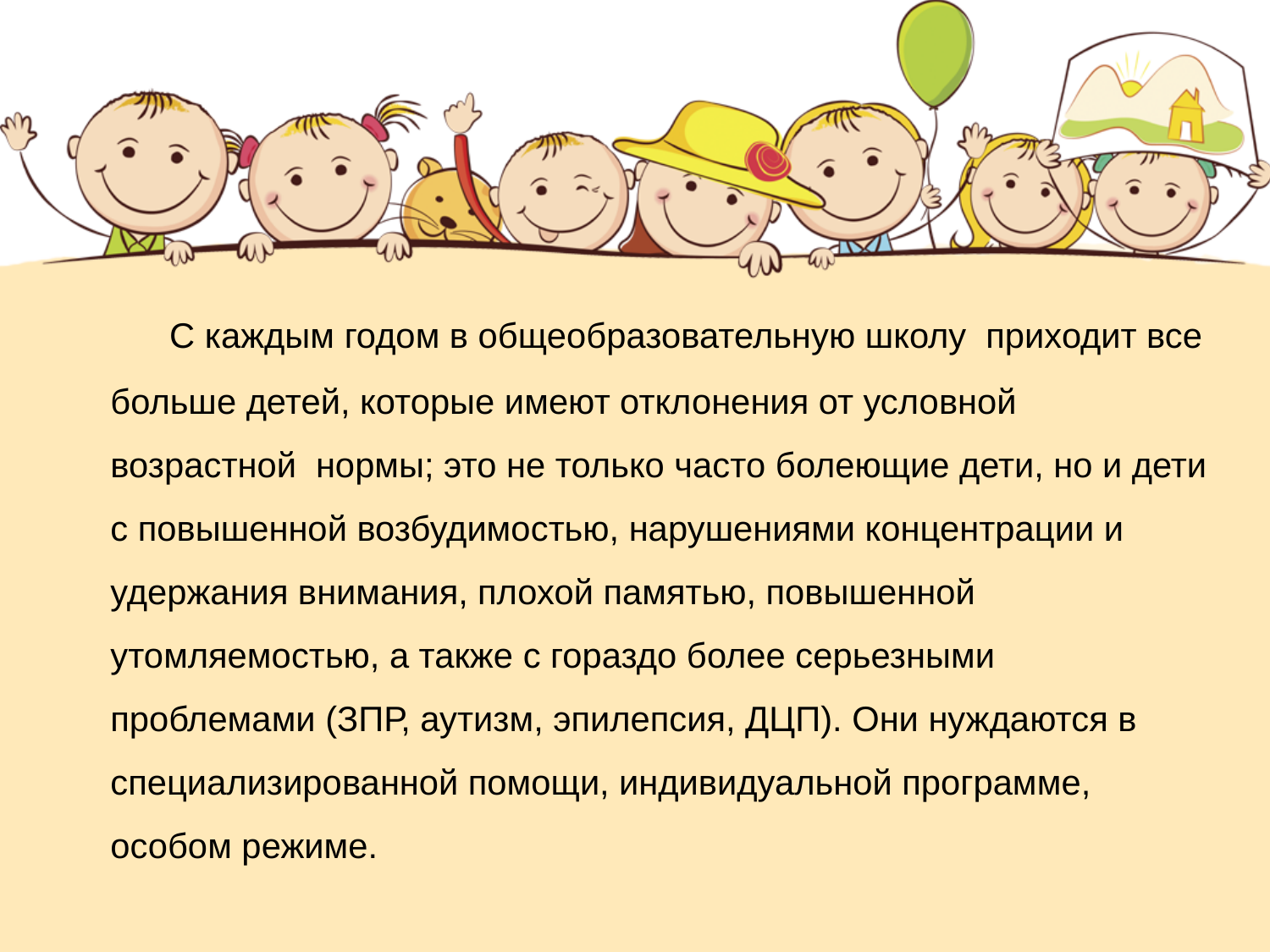

C каждым годом в общеобразовательную школу  приходит все больше детей, которые имеют отклонения от условной возрастной  нормы; это не только часто болеющие дети, но и дети с повышенной возбудимостью, нарушениями концентрации и удержания внимания, плохой памятью, повышенной утомляемостью, а также с гораздо более серьезными проблемами (ЗПР, аутизм, эпилепсия, ДЦП). Они нуждаются в специализированной помощи, индивидуальной программе, особом режиме.